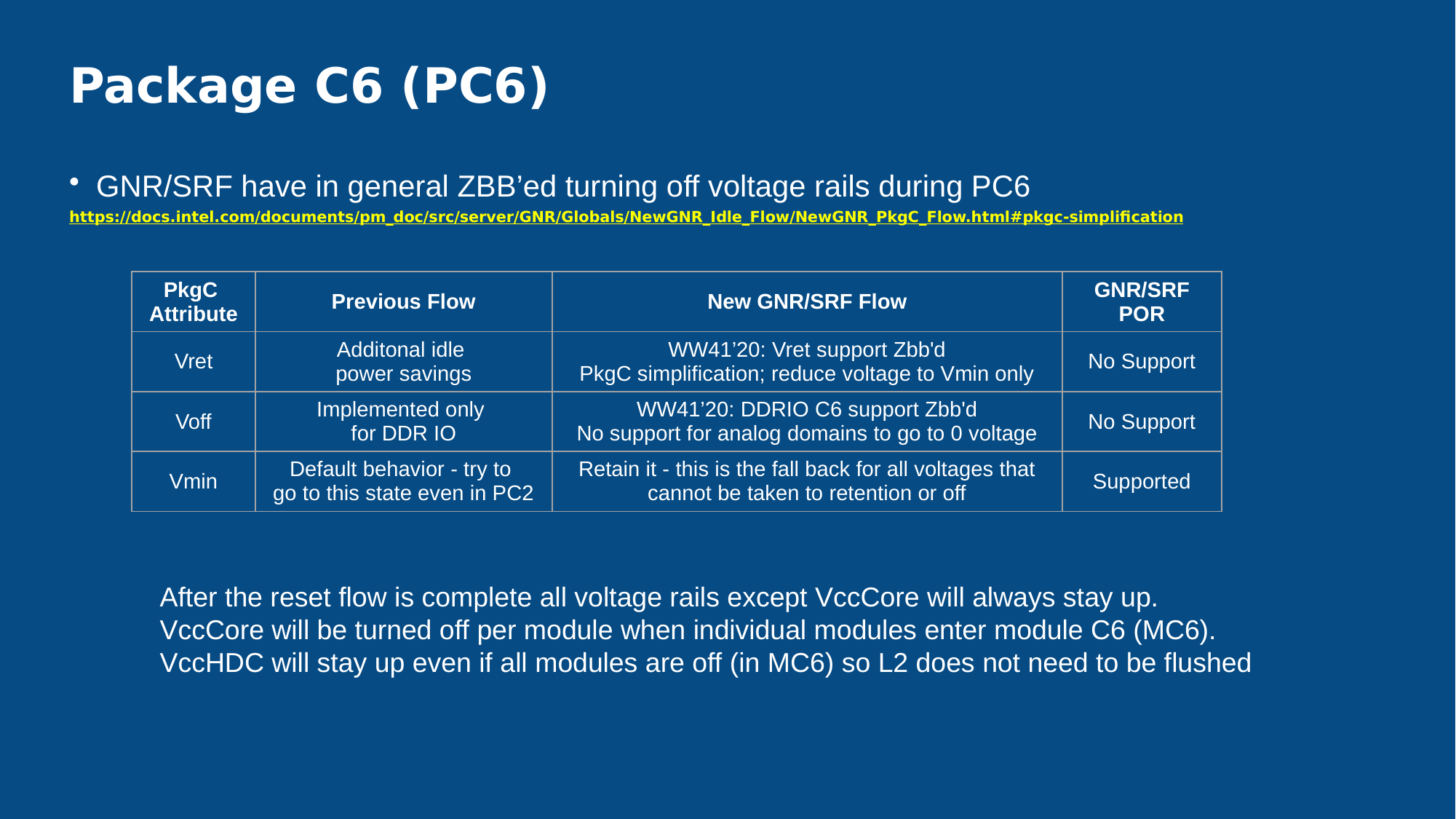

# Package C6 (PC6)
GNR/SRF have in general ZBB’ed turning off voltage rails during PC6
https://docs.intel.com/documents/pm_doc/src/server/GNR/Globals/NewGNR_Idle_Flow/NewGNR_PkgC_Flow.html#pkgc-simplification
| PkgC Attribute | Previous Flow | New GNR/SRF Flow | GNR/SRF POR |
| --- | --- | --- | --- |
| Vret | Additonal idle power savings | WW41’20: Vret support Zbb'd PkgC simplification; reduce voltage to Vmin only | No Support |
| Voff | Implemented only for DDR IO | WW41’20: DDRIO C6 support Zbb'd No support for analog domains to go to 0 voltage | No Support |
| Vmin | Default behavior - try to go to this state even in PC2 | Retain it - this is the fall back for all voltages that cannot be taken to retention or off | Supported |
After the reset flow is complete all voltage rails except VccCore will always stay up.
VccCore will be turned off per module when individual modules enter module C6 (MC6).
VccHDC will stay up even if all modules are off (in MC6) so L2 does not need to be flushed